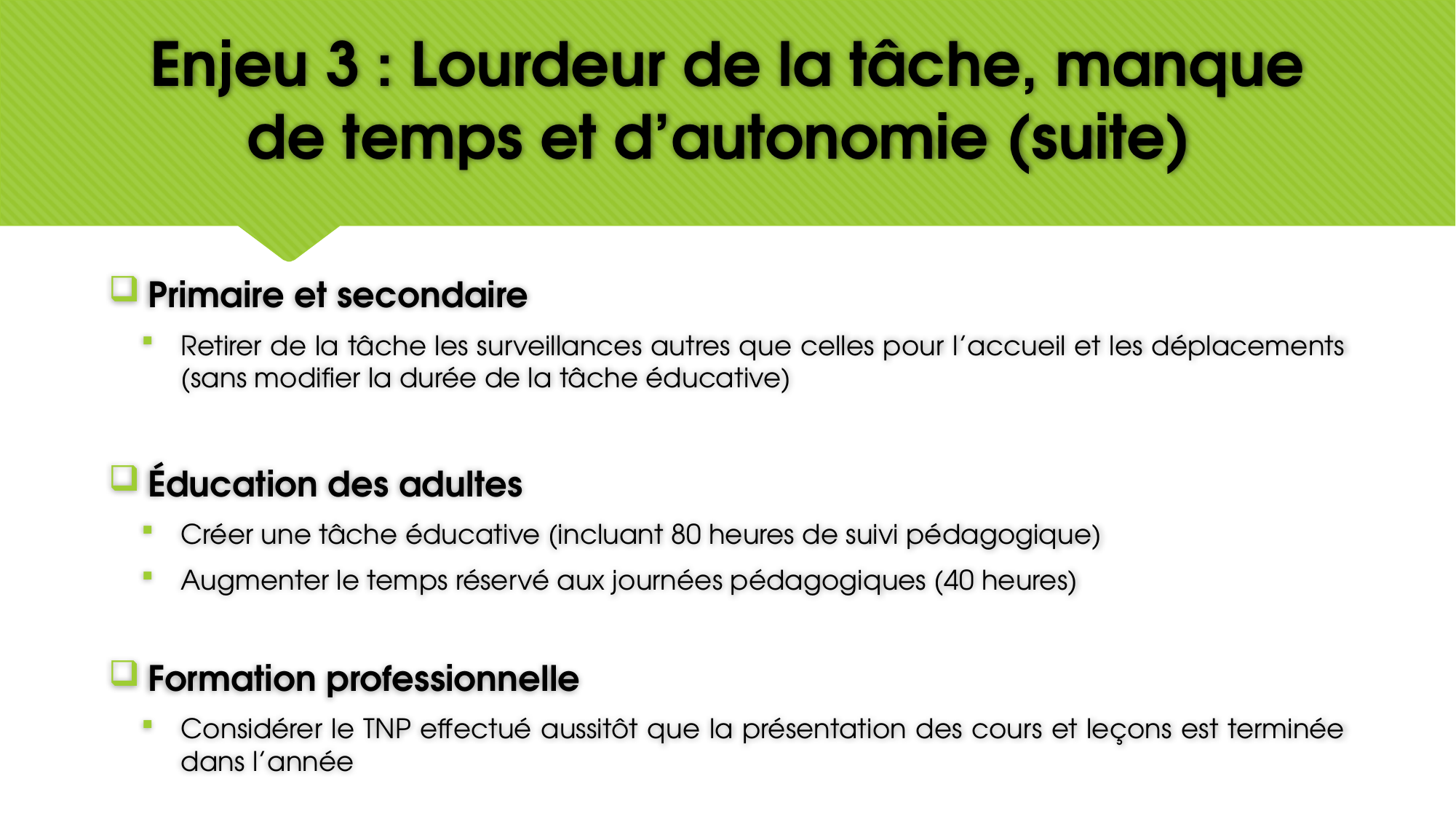

# Enjeu 3 : Lourdeur de la tâche, manque de temps et d’autonomie (suite)
Primaire et secondaire
Retirer de la tâche les surveillances autres que celles pour l’accueil et les déplacements (sans modifier la durée de la tâche éducative)

Éducation des adultes
Créer une tâche éducative (incluant 80 heures de suivi pédagogique)
Augmenter le temps réservé aux journées pédagogiques (40 heures)

Formation professionnelle
Considérer le TNP effectué aussitôt que la présentation des cours et leçons est terminée dans l’année